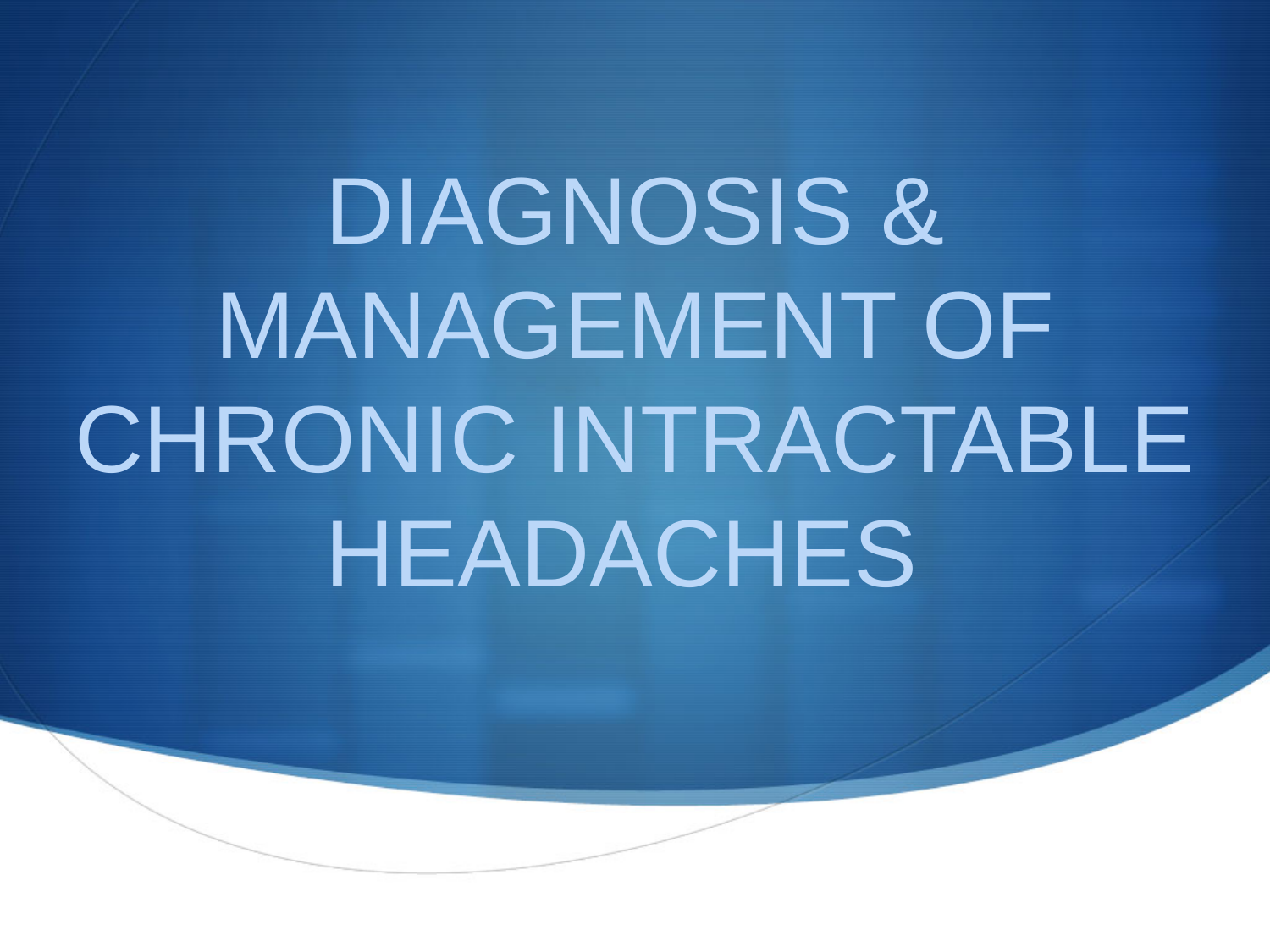

# DIAGNOSIS & MANAGEMENT OF CHRONIC INTRACTABLE HEADACHES